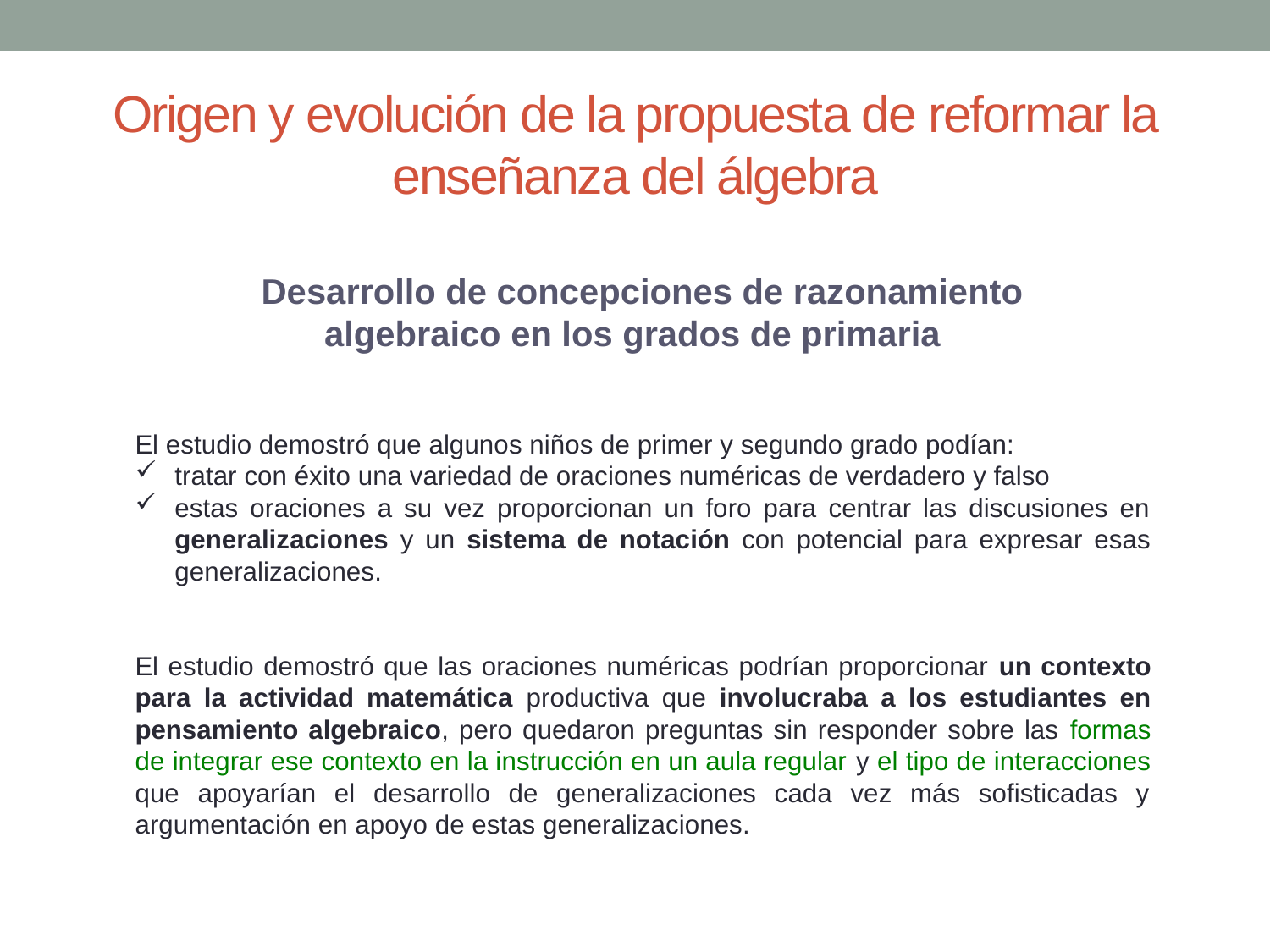

# Origen y evolución de la propuesta de reformar la enseñanza del álgebra
Desarrollo de concepciones de razonamiento algebraico en los grados de primaria
El estudio demostró que algunos niños de primer y segundo grado podían:
tratar con éxito una variedad de oraciones numéricas de verdadero y falso
estas oraciones a su vez proporcionan un foro para centrar las discusiones en generalizaciones y un sistema de notación con potencial para expresar esas generalizaciones.

El estudio demostró que las oraciones numéricas podrían proporcionar un contexto para la actividad matemática productiva que involucraba a los estudiantes en pensamiento algebraico, pero quedaron preguntas sin responder sobre las formas de integrar ese contexto en la instrucción en un aula regular y el tipo de interacciones que apoyarían el desarrollo de generalizaciones cada vez más sofisticadas y argumentación en apoyo de estas generalizaciones.